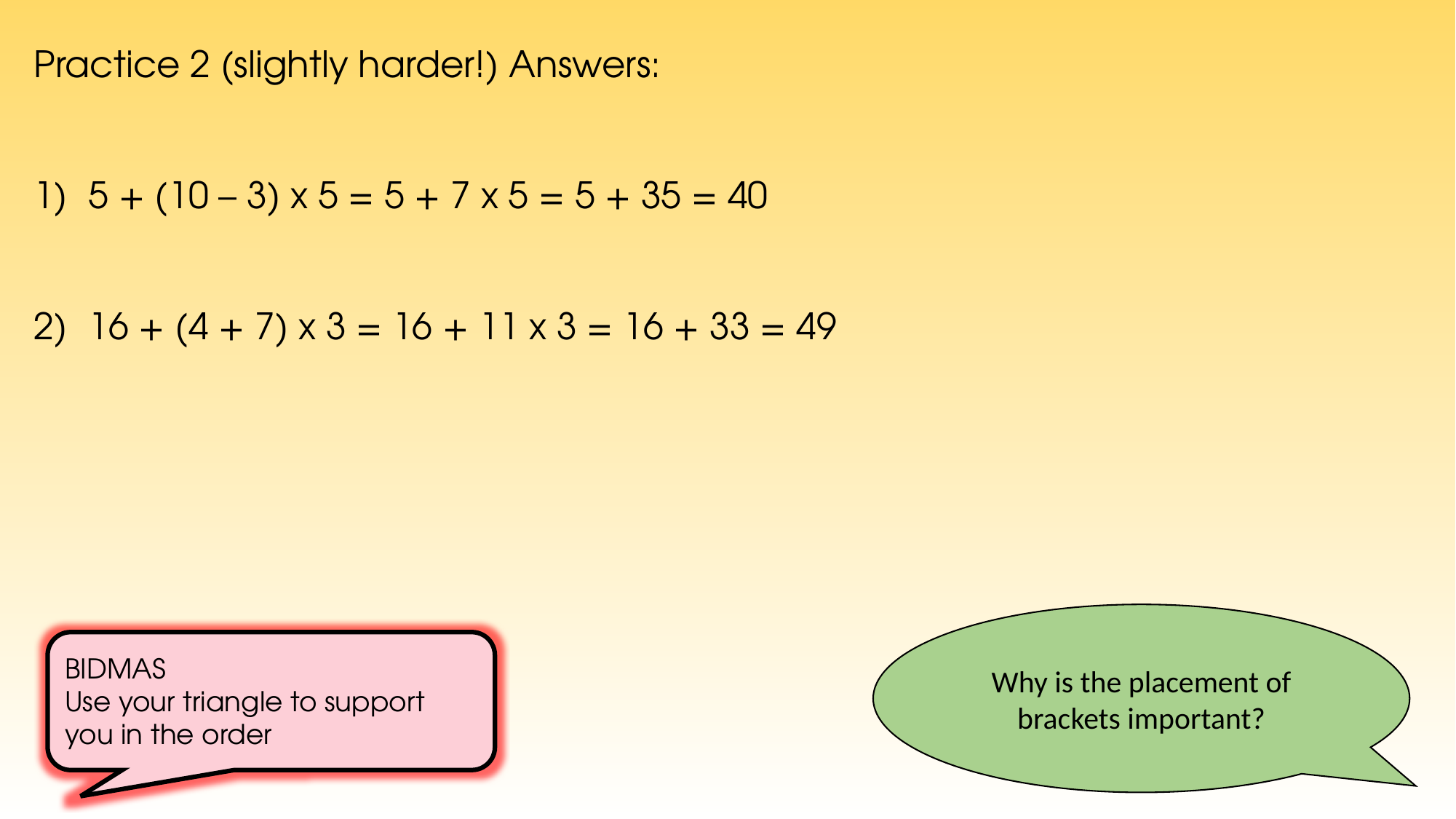

Practice 2 (slightly harder!) Answers:

5 + (10 – 3) x 5 = 5 + 7 x 5 = 5 + 35 = 40

16 + (4 + 7) x 3 = 16 + 11 x 3 = 16 + 33 = 49

Why is the placement of brackets important?
BIDMAS
Use your triangle to support you in the order